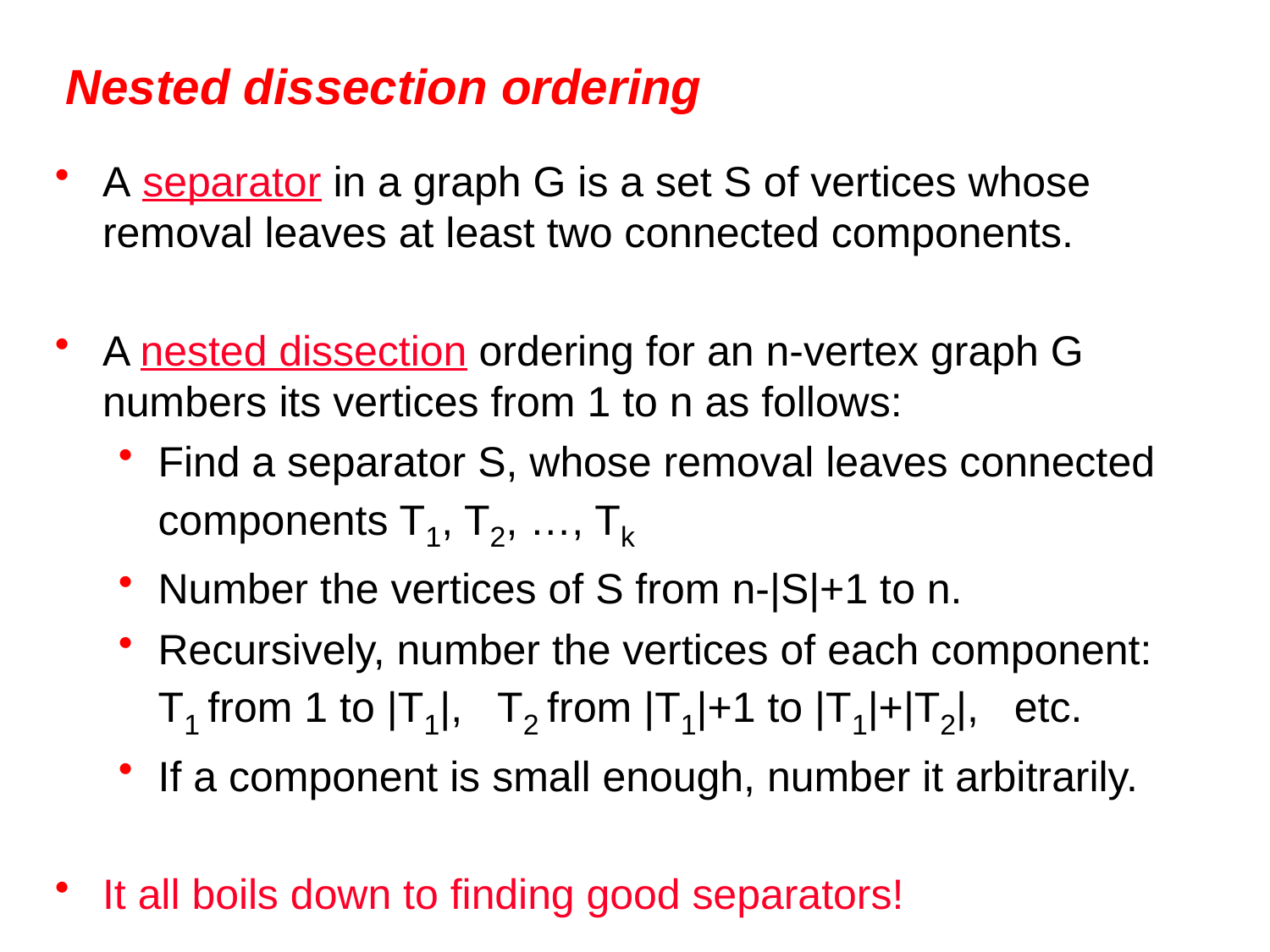

# Nested dissection ordering
A separator in a graph G is a set S of vertices whose removal leaves at least two connected components.

A nested dissection ordering for an n-vertex graph G numbers its vertices from 1 to n as follows:
Find a separator S, whose removal leaves connected components T1, T2, …, Tk
Number the vertices of S from n-|S|+1 to n.
Recursively, number the vertices of each component:
T1 from 1 to |T1|,   T2 from |T1|+1 to |T1|+|T2|,   etc.
If a component is small enough, number it arbitrarily.

It all boils down to finding good separators!